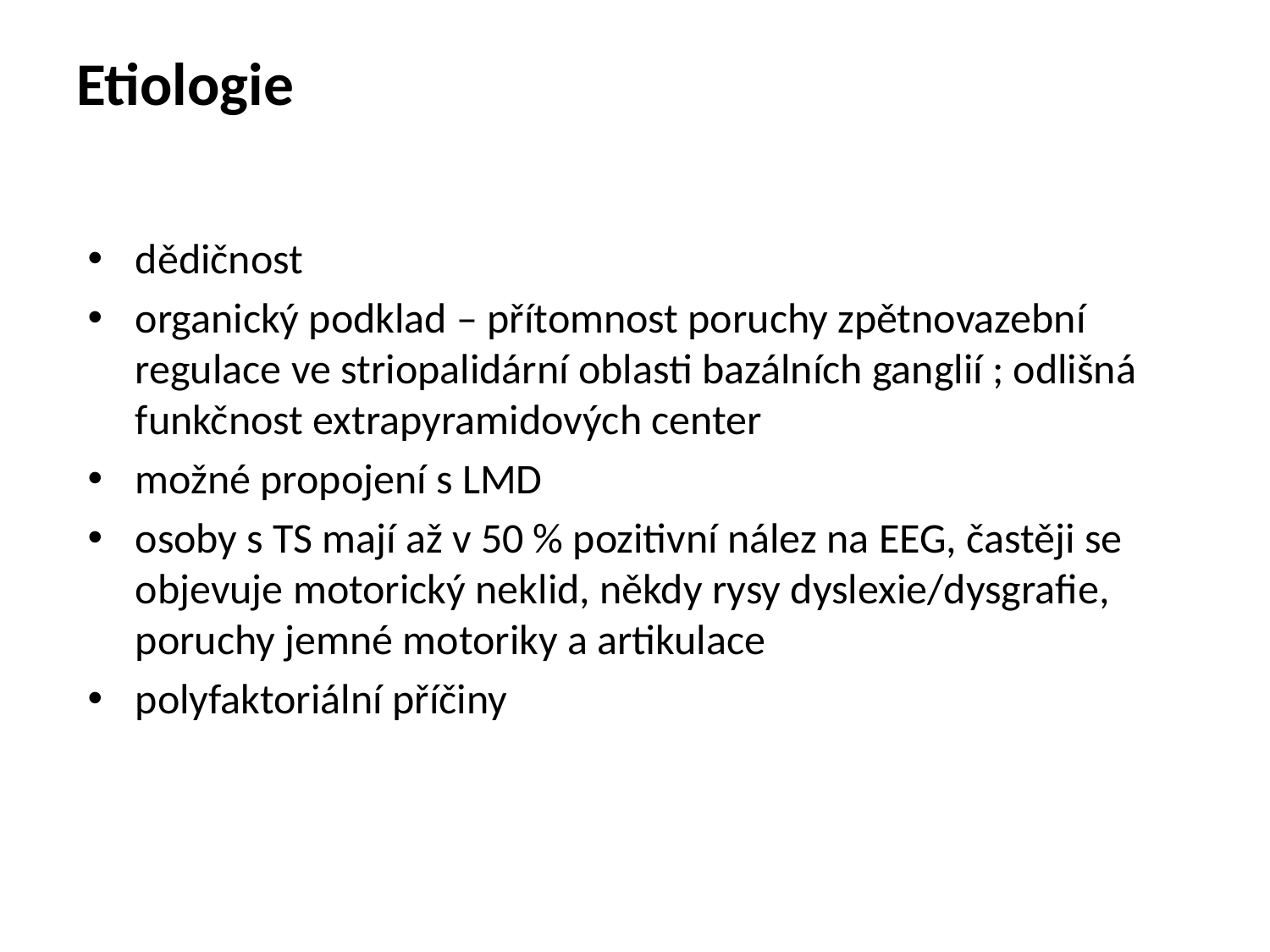

# Etiologie

dědičnost
organický podklad – přítomnost poruchy zpětnovazební regulace ve striopalidární oblasti bazálních ganglií ; odlišná funkčnost extrapyramidových center
možné propojení s LMD
osoby s TS mají až v 50 % pozitivní nález na EEG, častěji se objevuje motorický neklid, někdy rysy dyslexie/dysgrafie, poruchy jemné motoriky a artikulace
polyfaktoriální příčiny